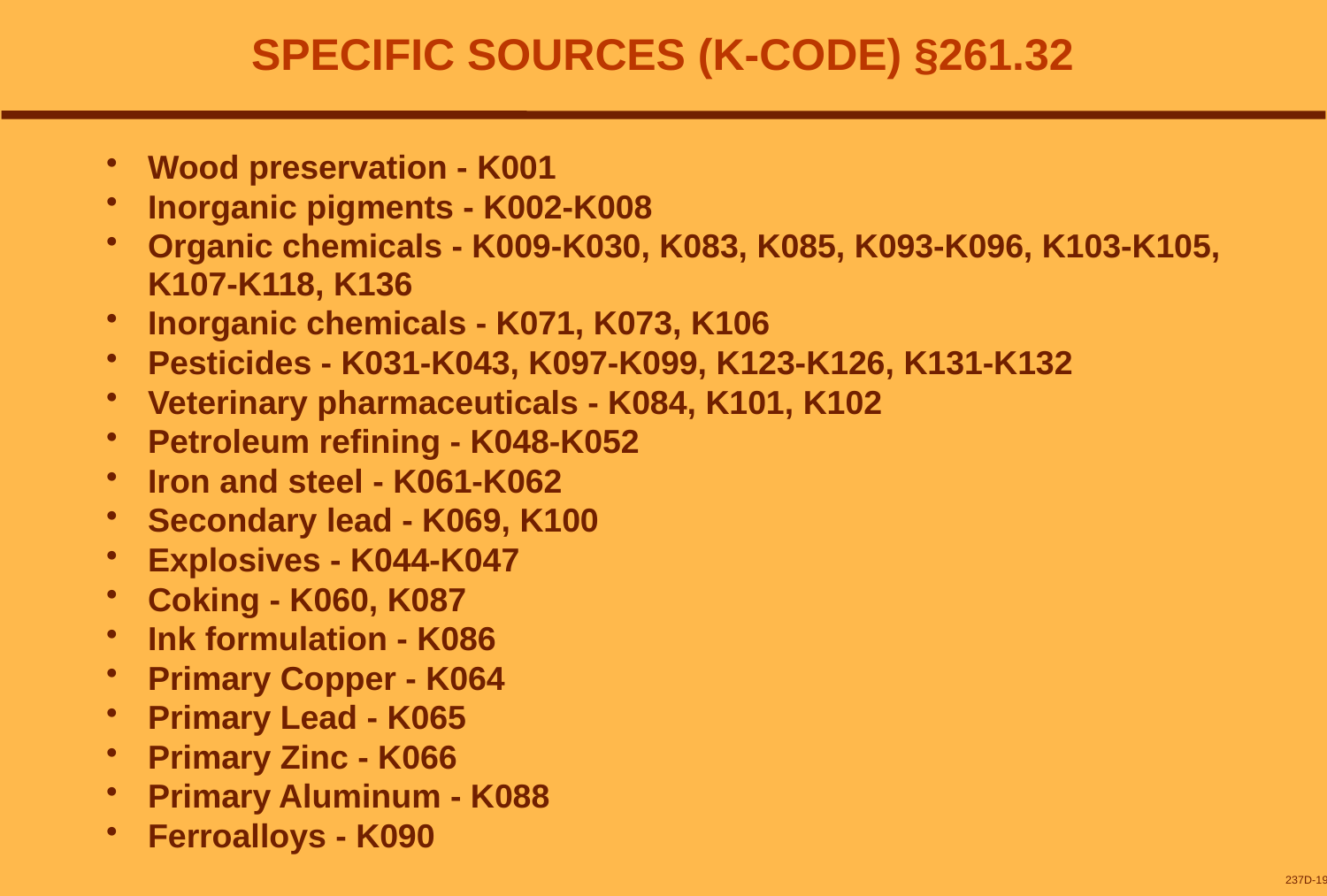

# SPECIFIC SOURCES (K-CODE) §261.32
Wood preservation - K001
Inorganic pigments - K002-K008
Organic chemicals - K009-K030, K083, K085, K093-K096, K103-K105, K107-K118, K136
Inorganic chemicals - K071, K073, K106
Pesticides - K031-K043, K097-K099, K123-K126, K131-K132
Veterinary pharmaceuticals - K084, K101, K102
Petroleum refining - K048-K052
Iron and steel - K061-K062
Secondary lead - K069, K100
Explosives - K044-K047
Coking - K060, K087
Ink formulation - K086
Primary Copper - K064
Primary Lead - K065
Primary Zinc - K066
Primary Aluminum - K088
Ferroalloys - K090